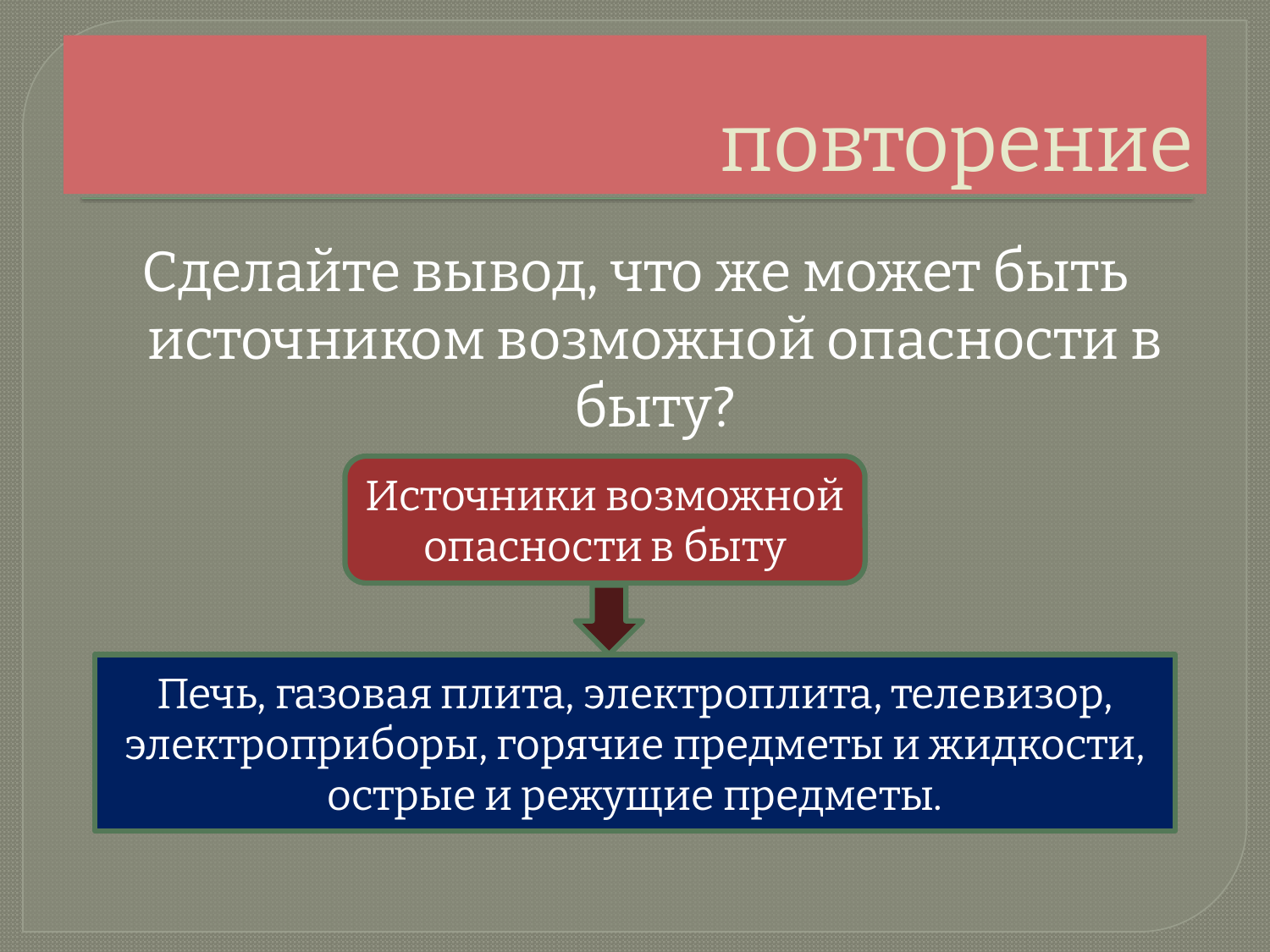

# повторение
Сделайте вывод, что же может быть источником возможной опасности в быту?
Источники возможной опасности в быту

Печь, газовая плита, электроплита, телевизор, электроприборы, горячие предметы и жидкости, острые и режущие предметы.